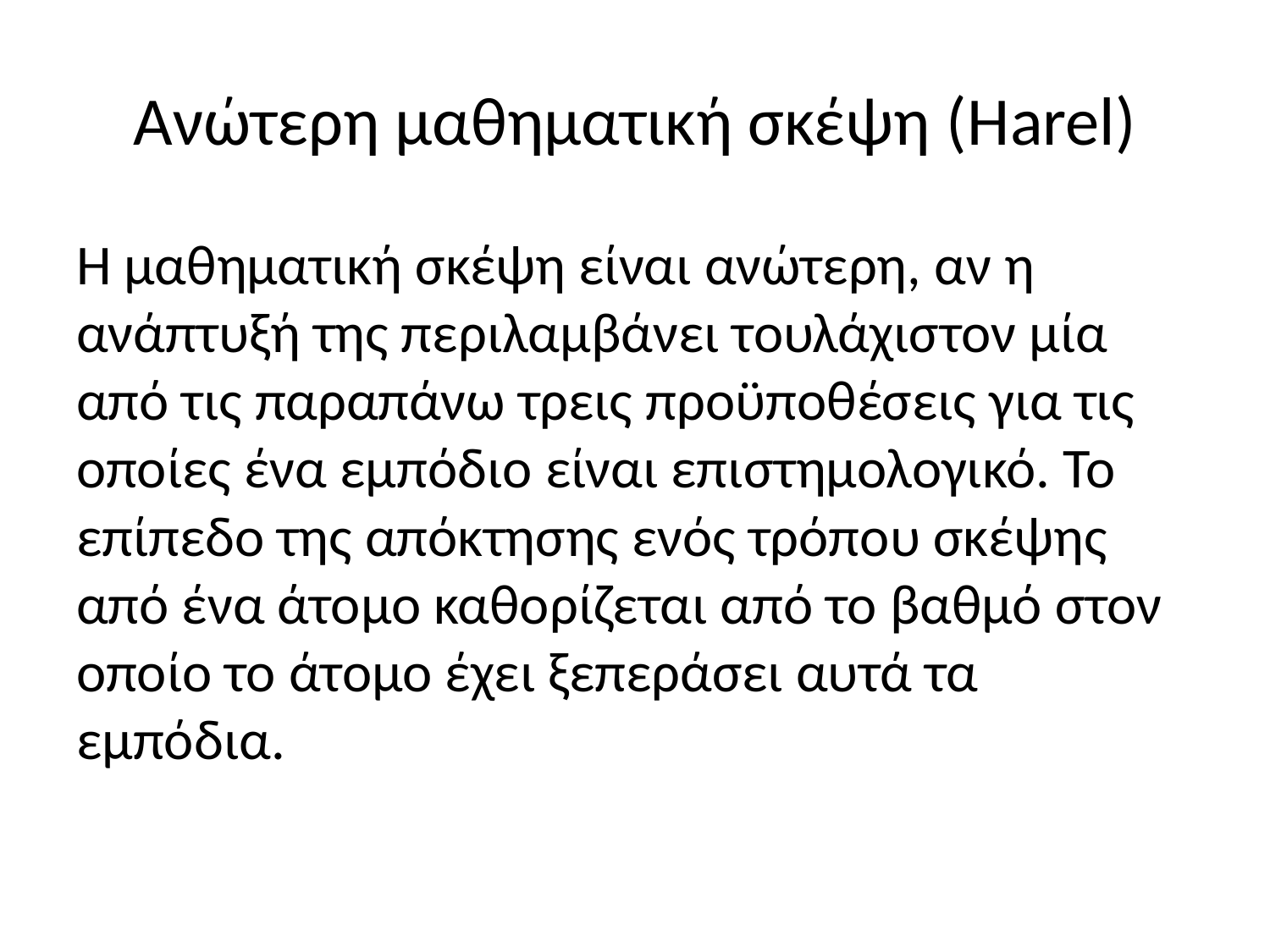

# Ανώτερη μαθηματική σκέψη (Harel)
Η μαθηματική σκέψη είναι ανώτερη, αν η ανάπτυξή της περιλαμβάνει τουλάχιστον μία από τις παραπάνω τρεις προϋποθέσεις για τις οποίες ένα εμπόδιο είναι επιστημολογικό. Το επίπεδο της απόκτησης ενός τρόπου σκέψης από ένα άτομο καθορίζεται από το βαθμό στον οποίο το άτομο έχει ξεπεράσει αυτά τα εμπόδια.